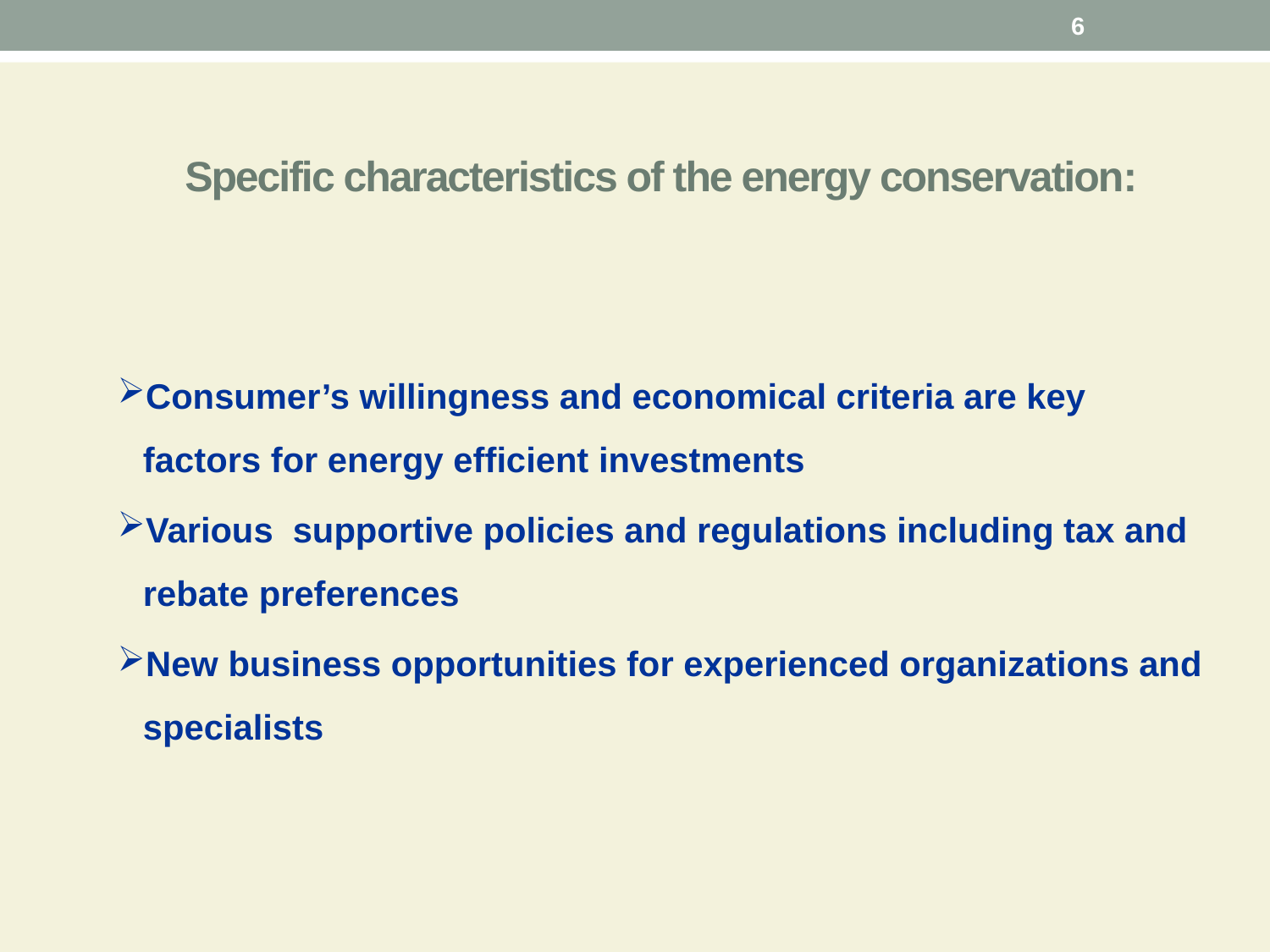

6
# Specific characteristics of the energy conservation:
Consumer’s willingness and economical criteria are key factors for energy efficient investments
Various  supportive policies and regulations including tax and rebate preferences
New business opportunities for experienced organizations and specialists